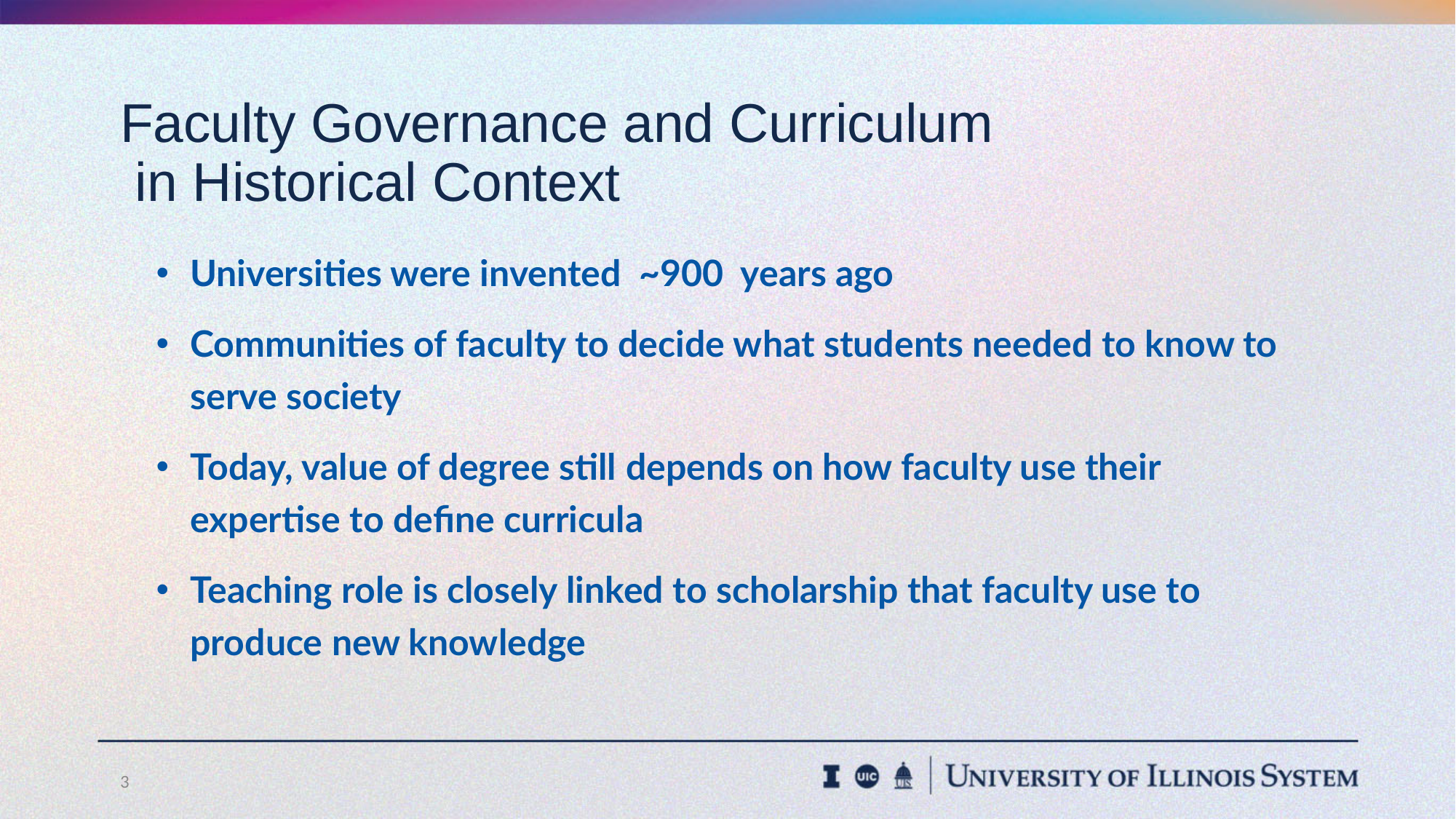

# Faculty Governance and Curriculum in Historical Context
Universities were invented  ~900  years ago
Communities of faculty to decide what students needed to know to serve society
Today, value of degree still depends on how faculty use their expertise to define curricula
Teaching role is closely linked to scholarship that faculty use to produce new knowledge
3